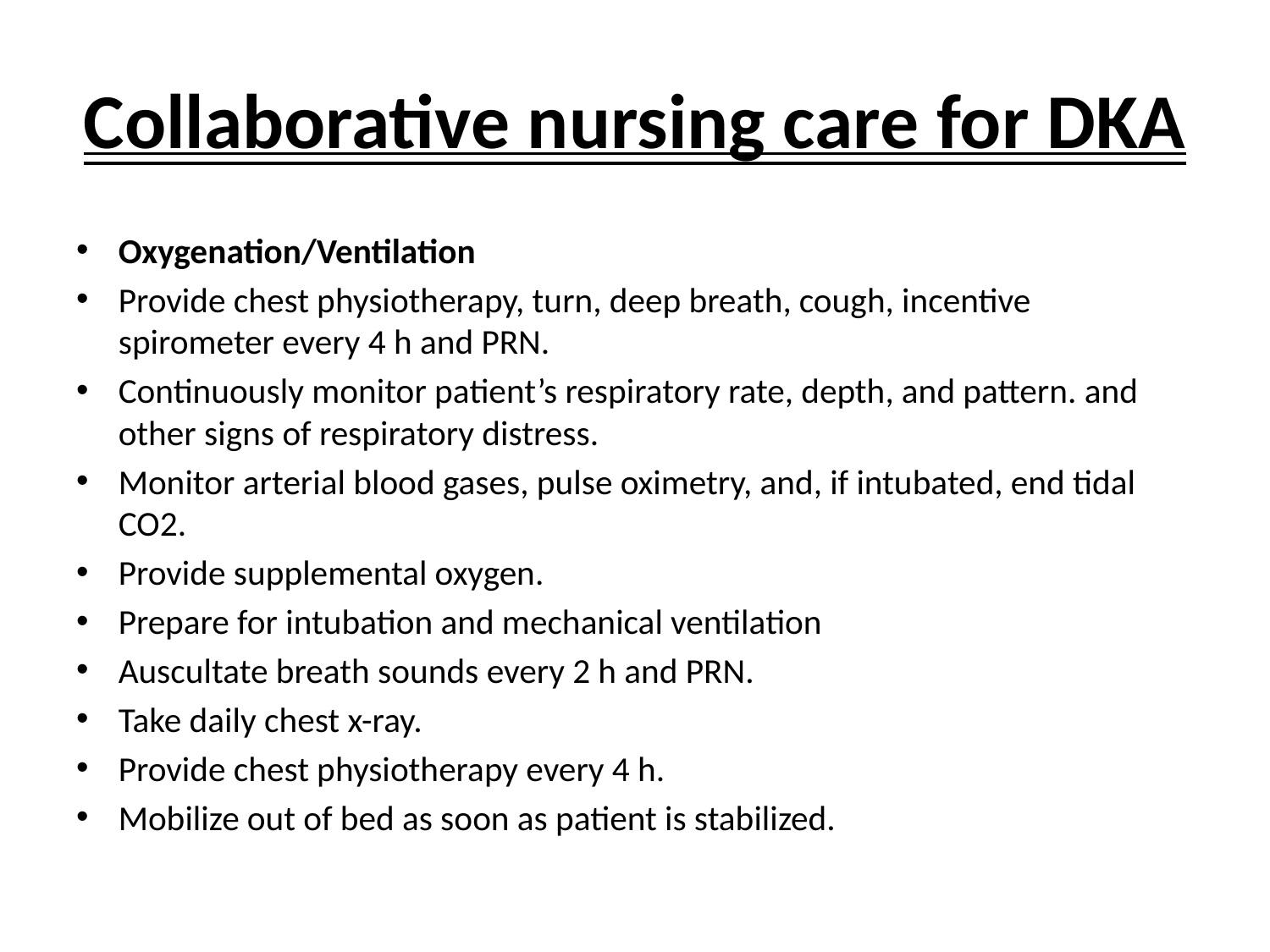

# Collaborative nursing care for DKA
Oxygenation/Ventilation
Provide chest physiotherapy, turn, deep breath, cough, incentive spirometer every 4 h and PRN.
Continuously monitor patient’s respiratory rate, depth, and pattern. and other signs of respiratory distress.
Monitor arterial blood gases, pulse oximetry, and, if intubated, end tidal CO2.
Provide supplemental oxygen.
Prepare for intubation and mechanical ventilation
Auscultate breath sounds every 2 h and PRN.
Take daily chest x-ray.
Provide chest physiotherapy every 4 h.
Mobilize out of bed as soon as patient is stabilized.